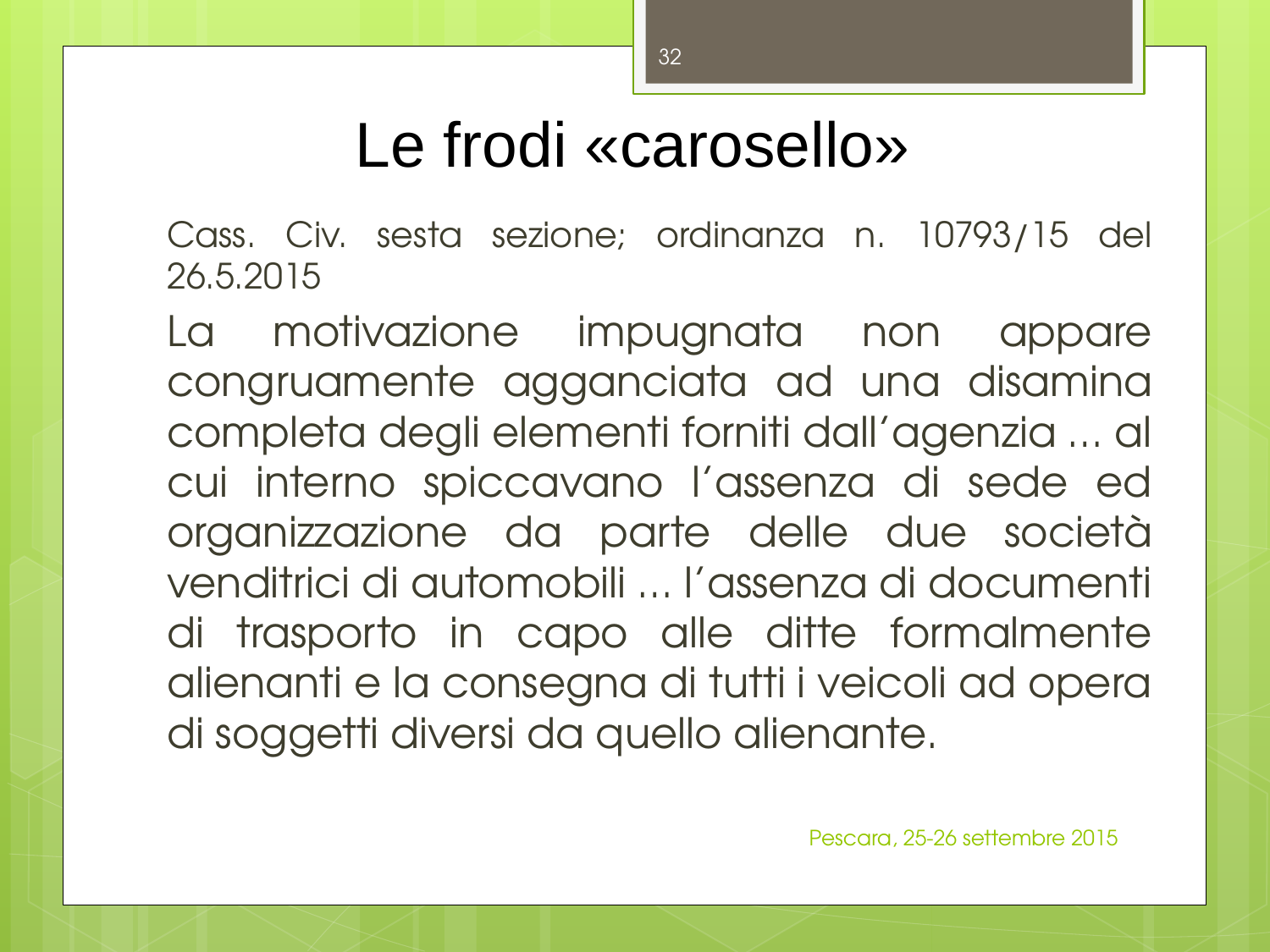

32
# Le frodi «carosello»
Cass. Civ. sesta sezione; ordinanza n. 10793/15 del 26.5.2015
La motivazione impugnata non appare congruamente agganciata ad una disamina completa degli elementi forniti dall’agenzia … al cui interno spiccavano l’assenza di sede ed organizzazione da parte delle due società venditrici di automobili … l’assenza di documenti di trasporto in capo alle ditte formalmente alienanti e la consegna di tutti i veicoli ad opera di soggetti diversi da quello alienante.
Pescara, 25-26 settembre 2015